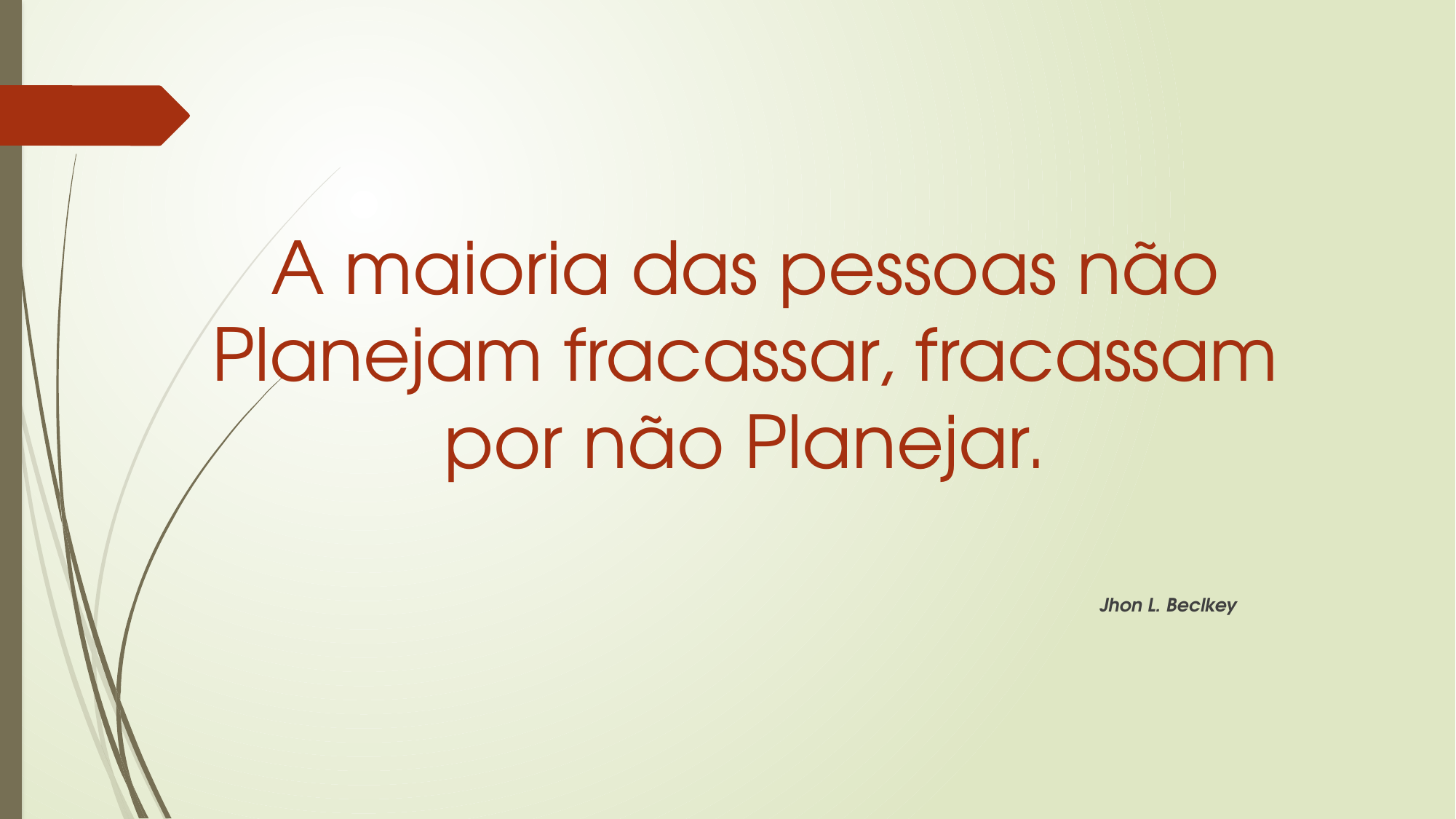

Jhon L. Beclkey
A maioria das pessoas não Planejam fracassar, fracassam por não Planejar.